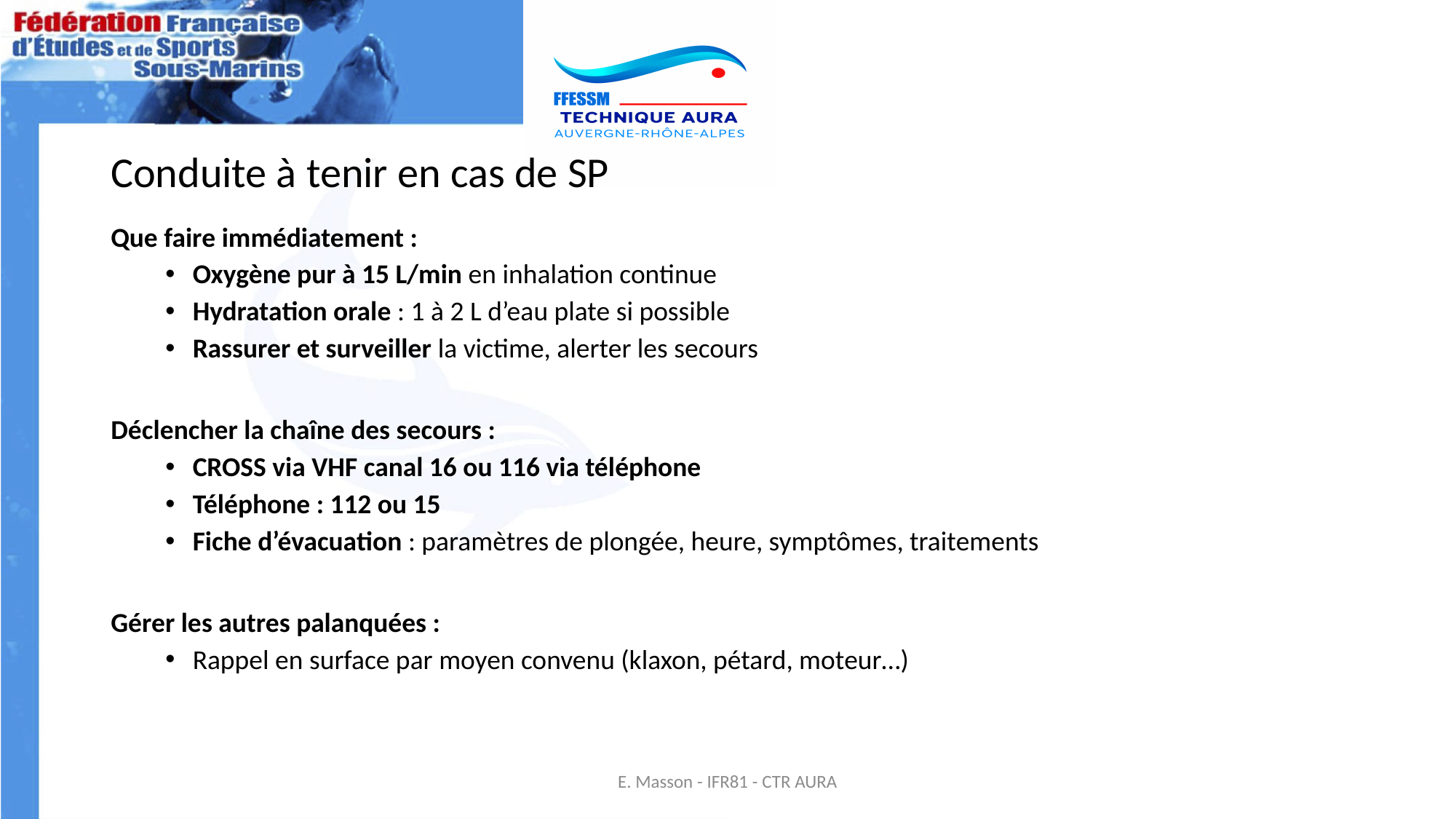

# Conduite à tenir en cas de SP
Que faire immédiatement :
Oxygène pur à 15 L/min en inhalation continue
Hydratation orale : 1 à 2 L d’eau plate si possible
Rassurer et surveiller la victime, alerter les secours

Déclencher la chaîne des secours :
CROSS via VHF canal 16 ou 116 via téléphone
Téléphone : 112 ou 15
Fiche d’évacuation : paramètres de plongée, heure, symptômes, traitements

Gérer les autres palanquées :
Rappel en surface par moyen convenu (klaxon, pétard, moteur…)

E. Masson - IFR81 - CTR AURA